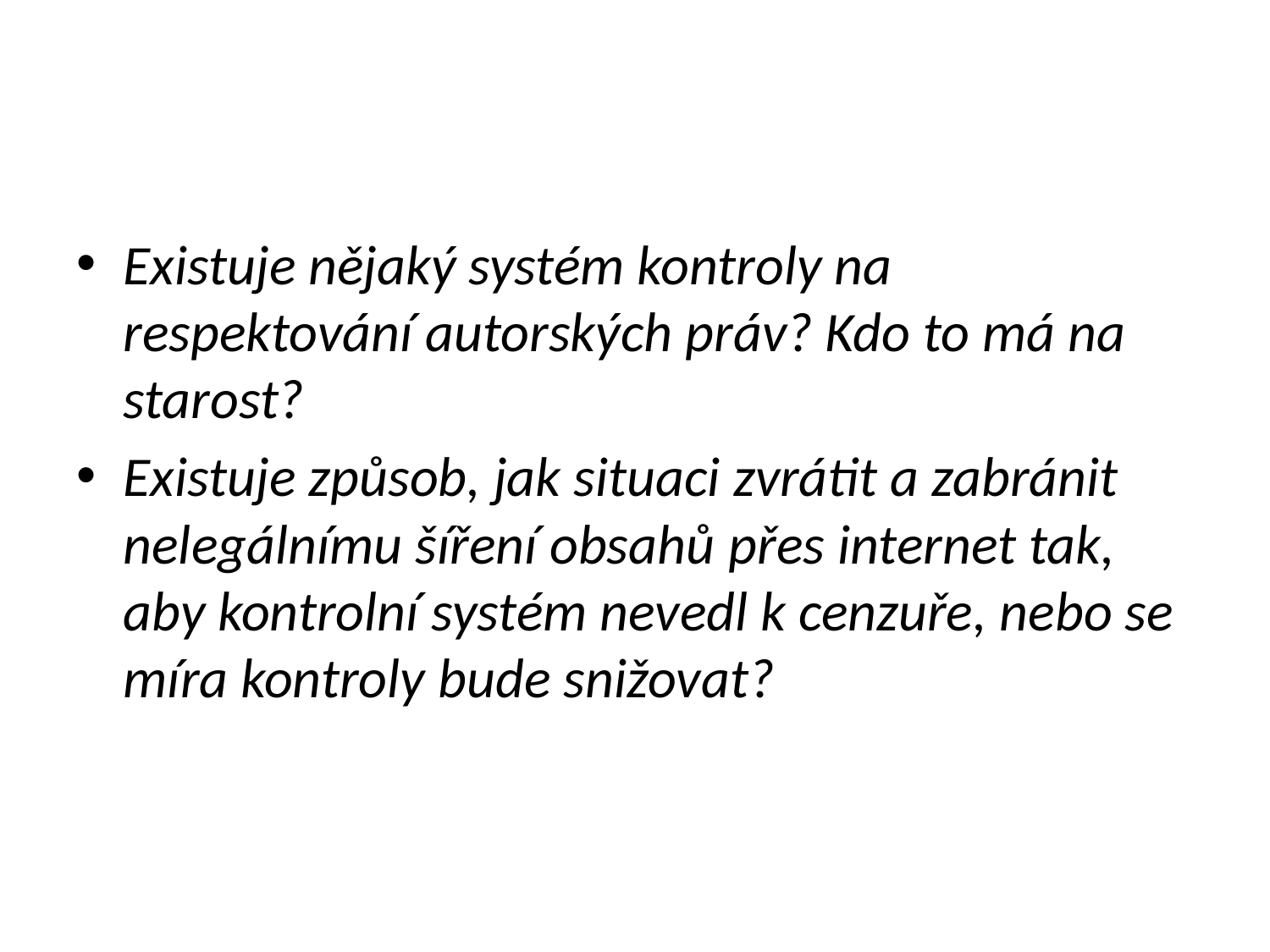

#
Existuje nějaký systém kontroly na respektování autorských práv? Kdo to má na starost?
Existuje způsob, jak situaci zvrátit a zabránit nelegálnímu šíření obsahů přes internet tak, aby kontrolní systém nevedl k cenzuře, nebo se míra kontroly bude snižovat?